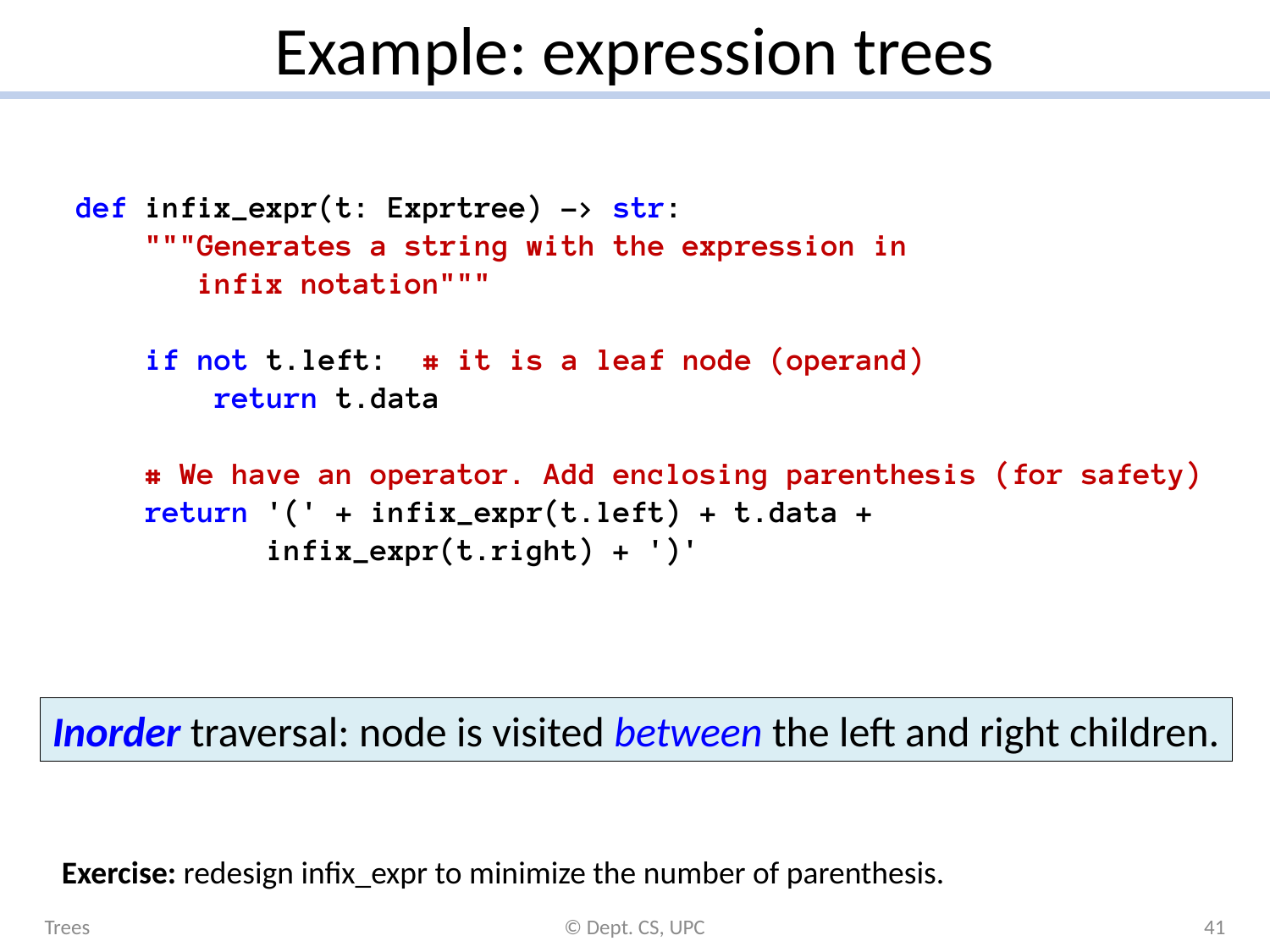

# Example: expression trees
def infix_expr(t: Exprtree) -> str:
    """Generates a string with the expression in
       infix notation"""
    if not t.left:  # it is a leaf node (operand)
        return t.data
    # We have an operator. Add enclosing parenthesis (for safety)
    return '(' + infix_expr(t.left) + t.data +
           infix_expr(t.right) + ')'
Inorder traversal: node is visited between the left and right children.
Exercise: redesign infix_expr to minimize the number of parenthesis.
Trees
© Dept. CS, UPC
41